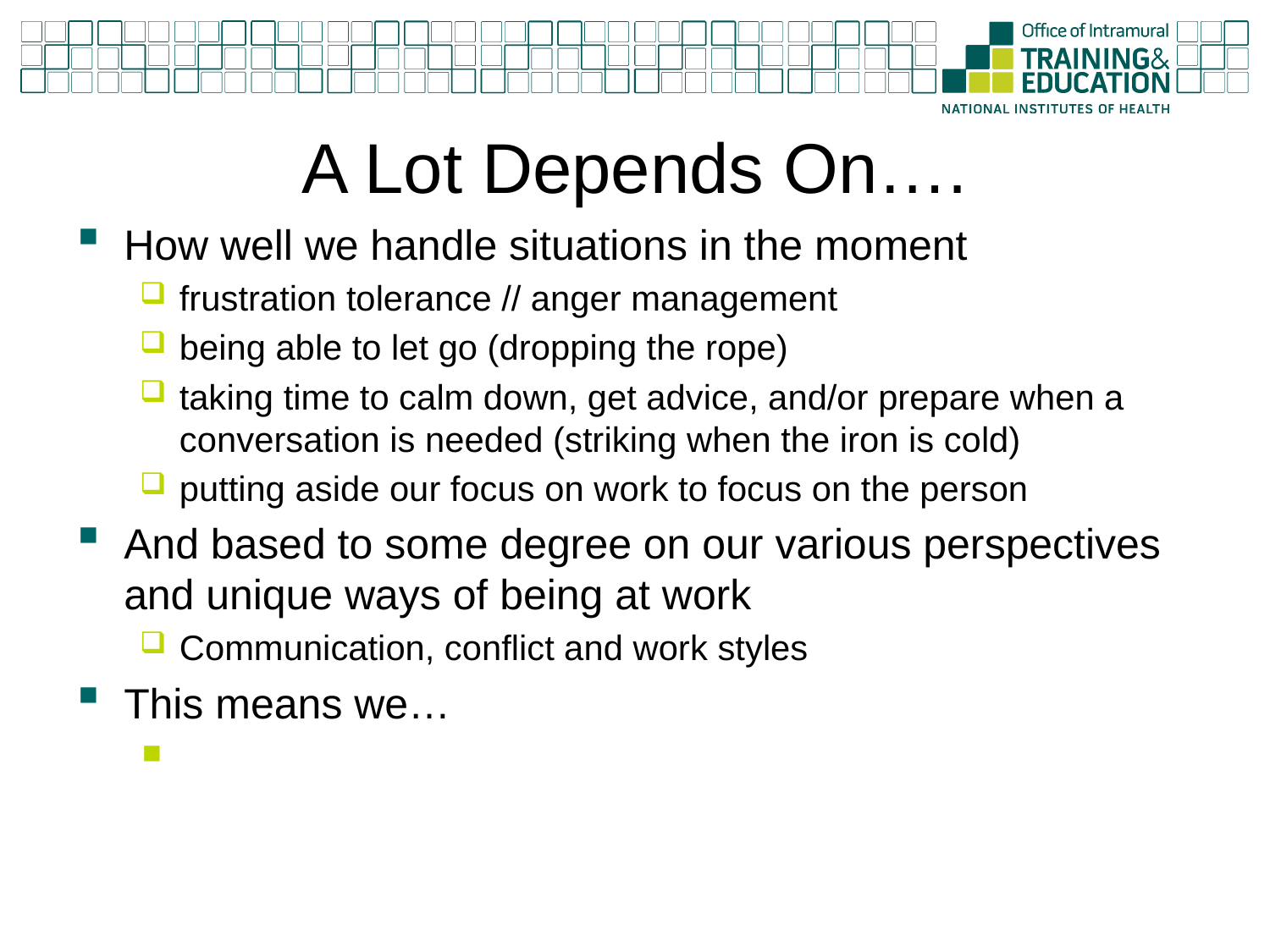

# A Lot Depends On….
How well we handle situations in the moment
frustration tolerance // anger management
being able to let go (dropping the rope)
taking time to calm down, get advice, and/or prepare when a conversation is needed (striking when the iron is cold)
putting aside our focus on work to focus on the person
And based to some degree on our various perspectives and unique ways of being at work
Communication, conflict and work styles
This means we…